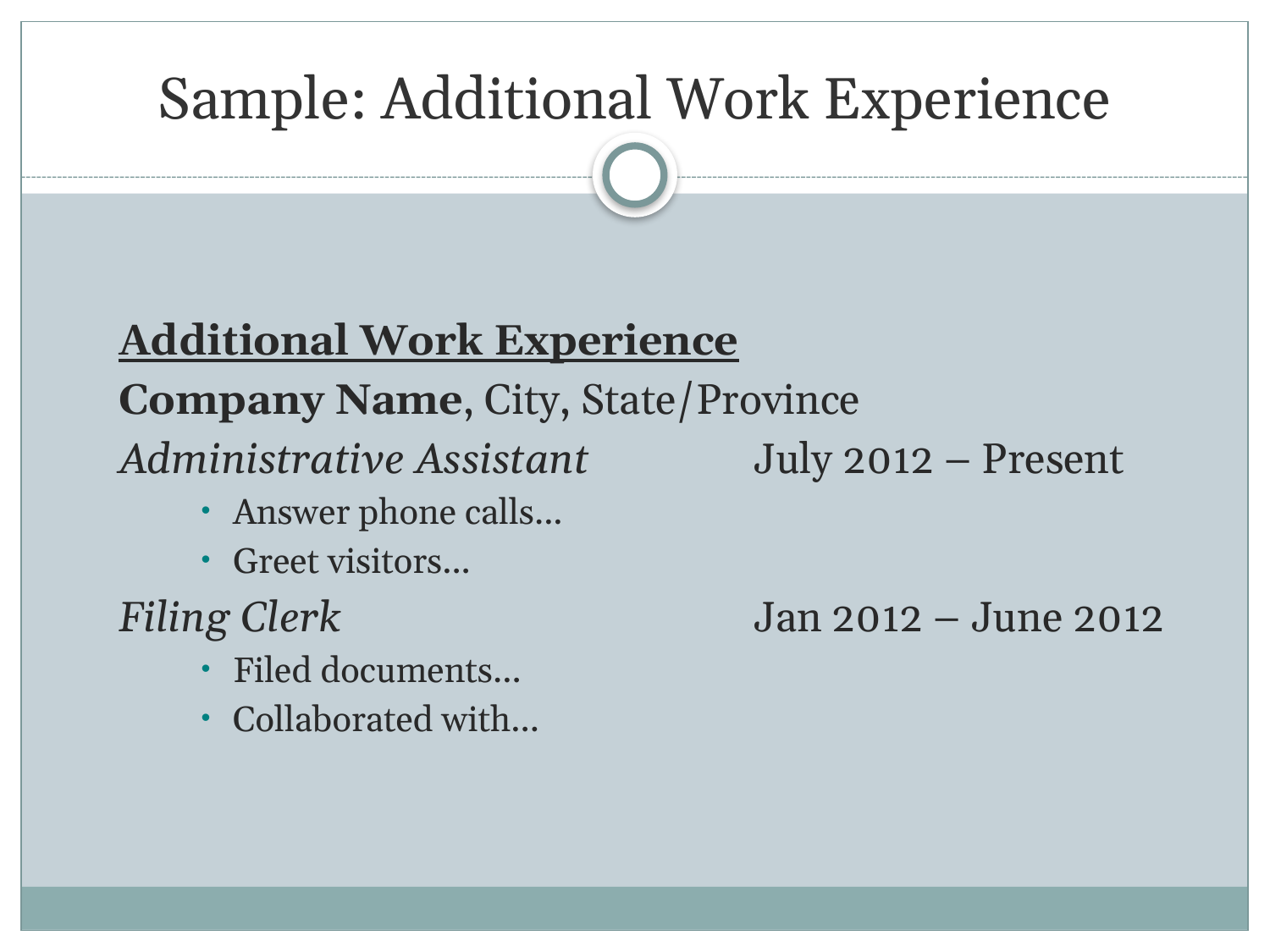

# Sample: Additional Work Experience
Additional Work Experience
Company Name, City, State/Province
Administrative Assistant 		July 2012 – Present
Answer phone calls...
Greet visitors...
Filing Clerk	       			Jan 2012 – June 2012
Filed documents...
Collaborated with...